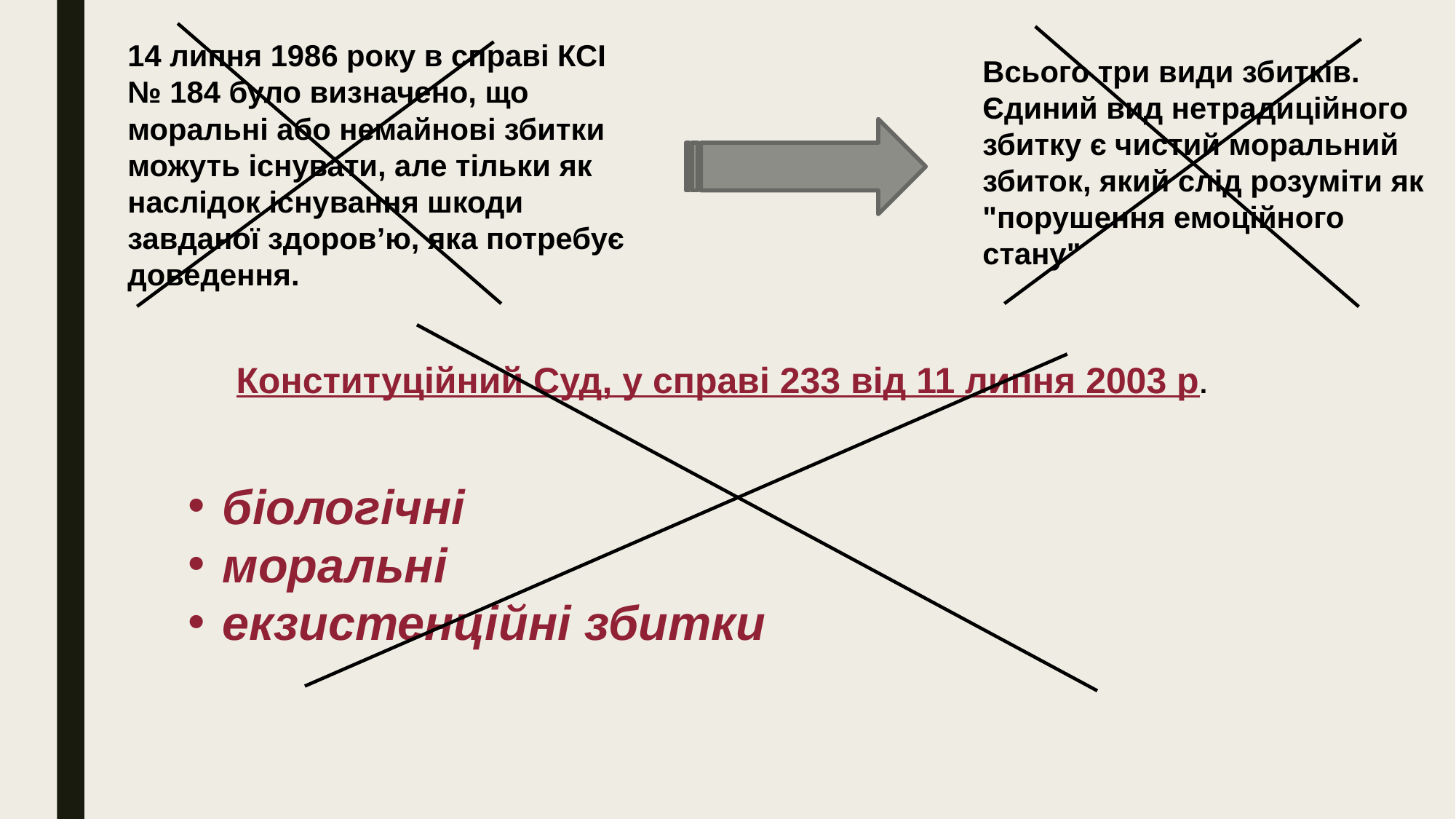

14 липня 1986 року в справі КСІ № 184 було визначено, що моральні або немайнові збитки можуть існувати, але тільки як наслідок існування шкоди завданої здоров’ю, яка потребує доведення.

Всього три види збитків.
Єдиний вид нетрадиційного збитку є чистий моральний збиток, який слід розуміти як "порушення емоційного стану"

Конституційний Суд, у справі 233 від 11 липня 2003 р.
біологічні
моральні
екзистенційні збитки